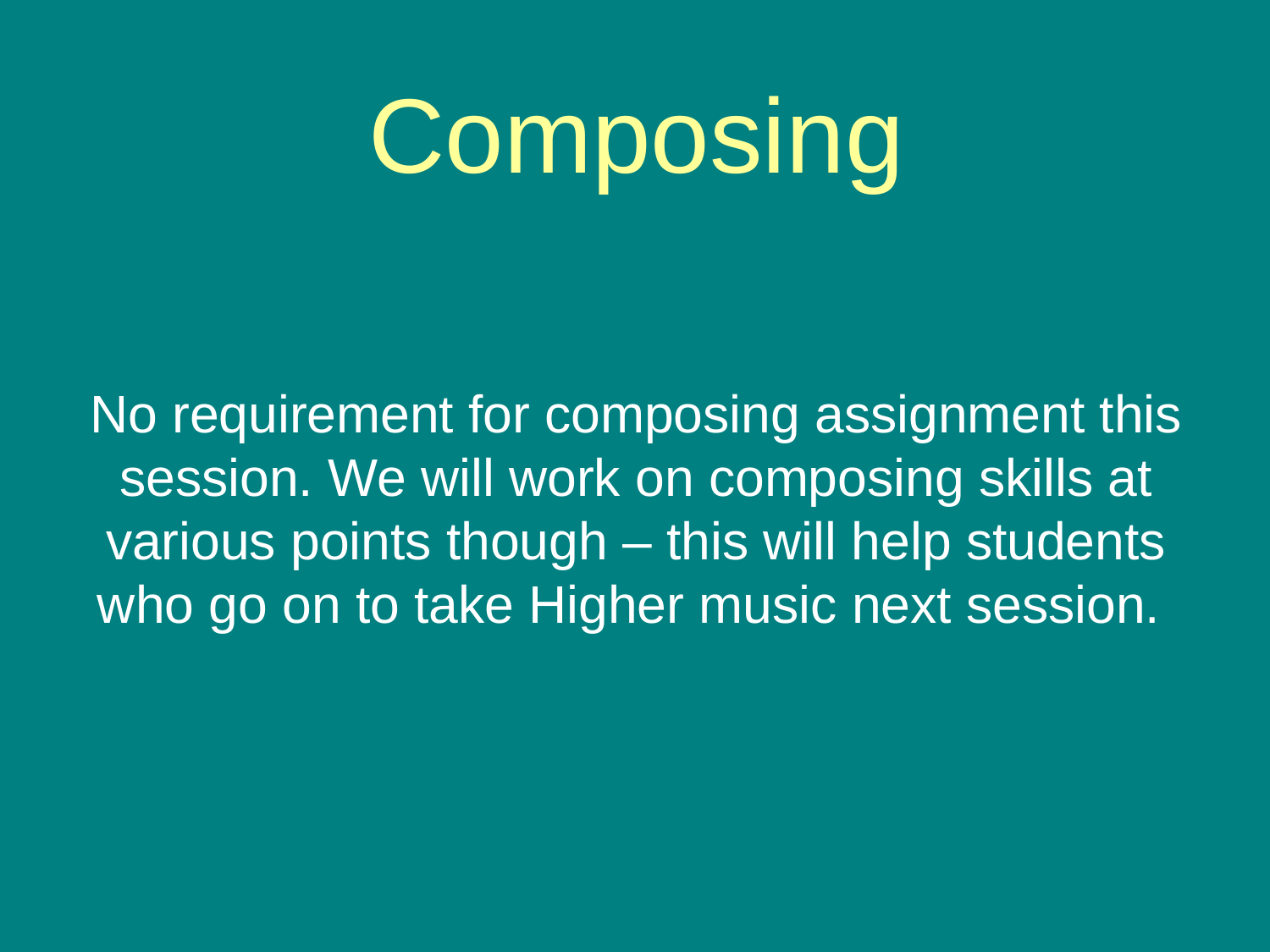

Composing
No requirement for composing assignment this session. We will work on composing skills at various points though – this will help students who go on to take Higher music next session.